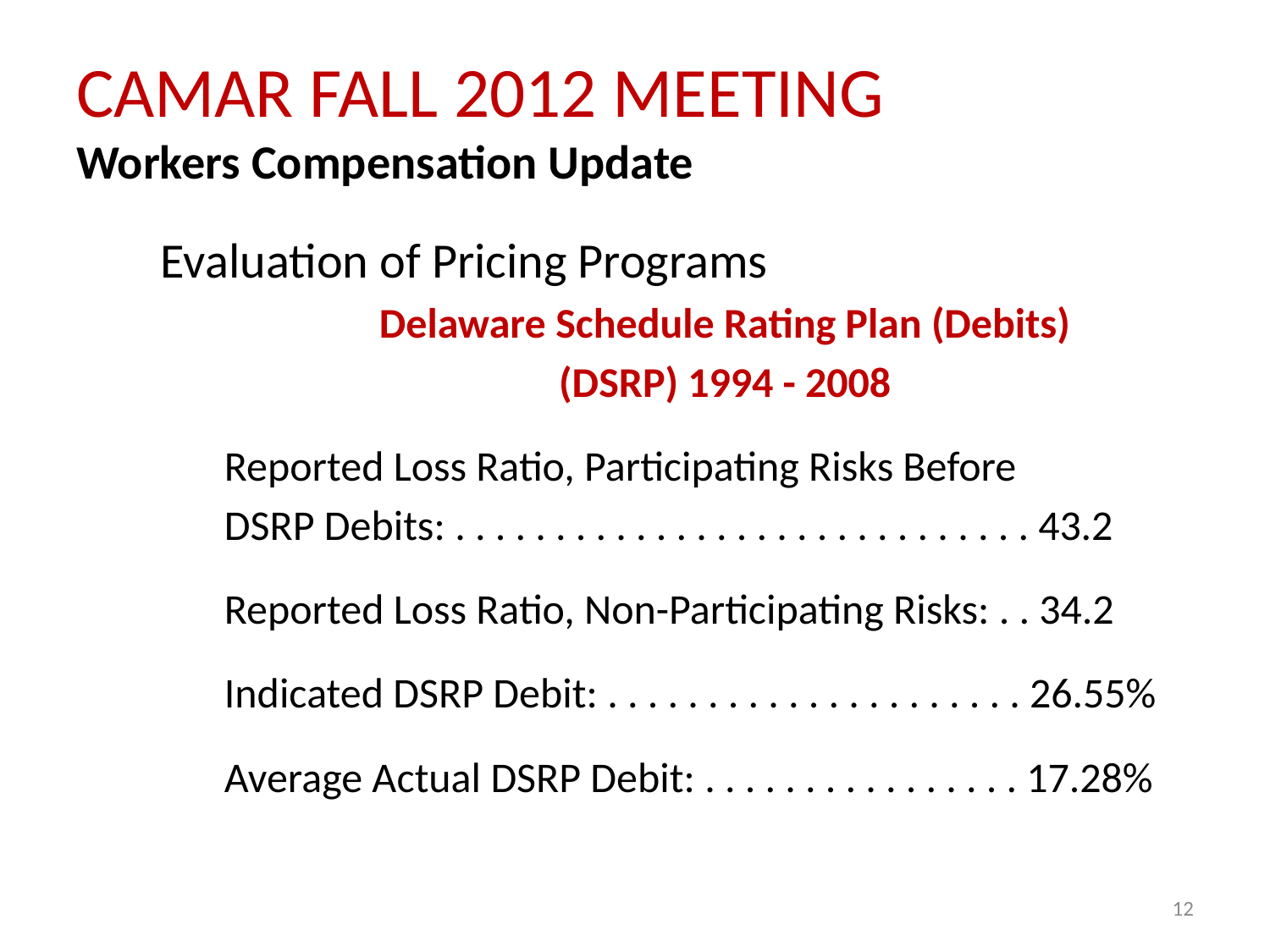

# CAMAR FALL 2012 MEETING Workers Compensation Update
Evaluation of Pricing Programs
Delaware Schedule Rating Plan (Debits)
(DSRP) 1994 - 2008

Reported Loss Ratio, Participating Risks Before
DSRP Debits: . . . . . . . . . . . . . . . . . . . . . . . . . . . . . 43.2

Reported Loss Ratio, Non-Participating Risks: . . 34.2

Indicated DSRP Debit: . . . . . . . . . . . . . . . . . . . . . 26.55%

Average Actual DSRP Debit: . . . . . . . . . . . . . . . . 17.28%

12